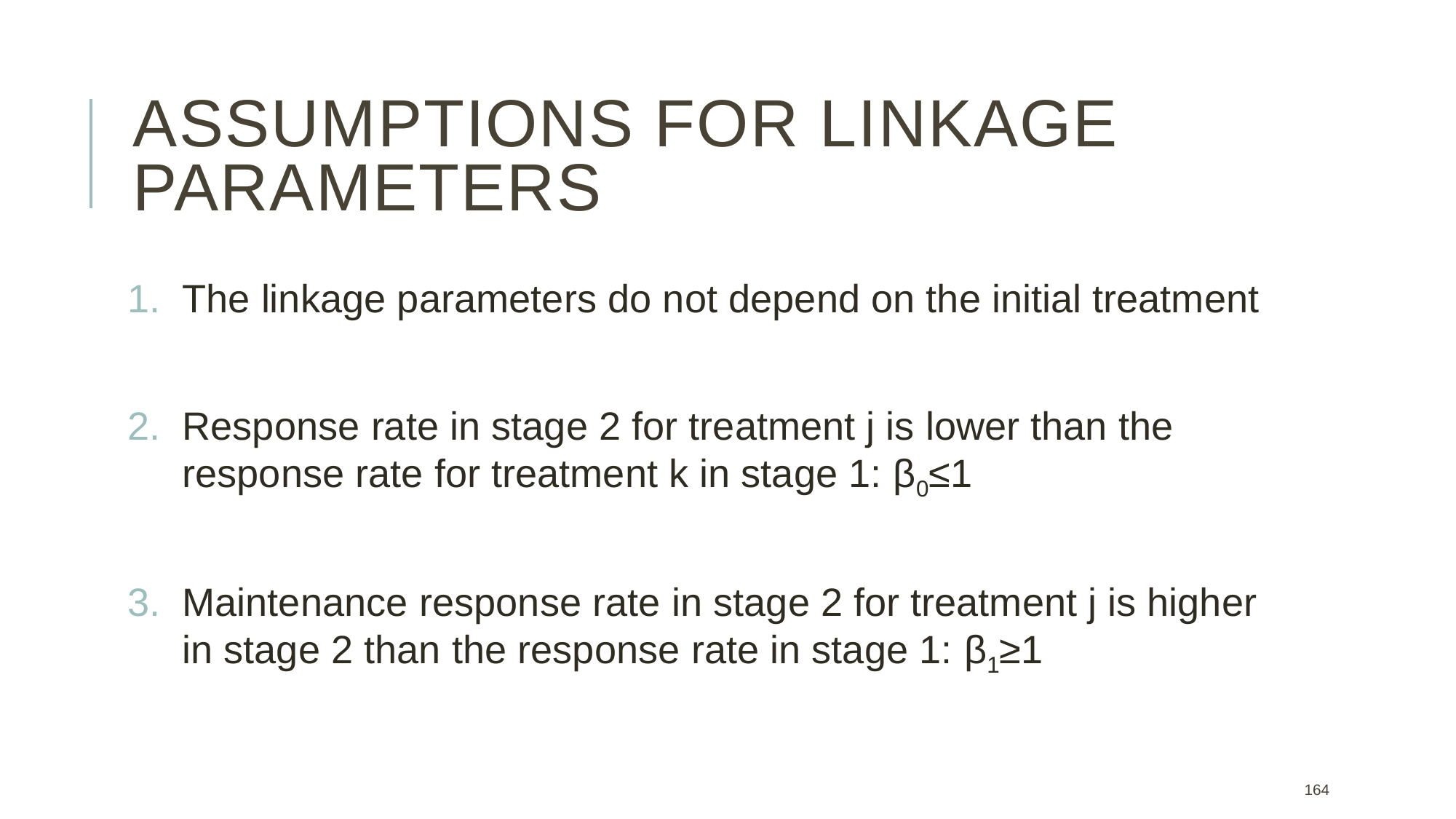

# Assumptions for linkage parameters
The linkage parameters do not depend on the initial treatment

Response rate in stage 2 for treatment j is lower than the response rate for treatment k in stage 1: β0≤1

Maintenance response rate in stage 2 for treatment j is higher in stage 2 than the response rate in stage 1: β1≥1

164